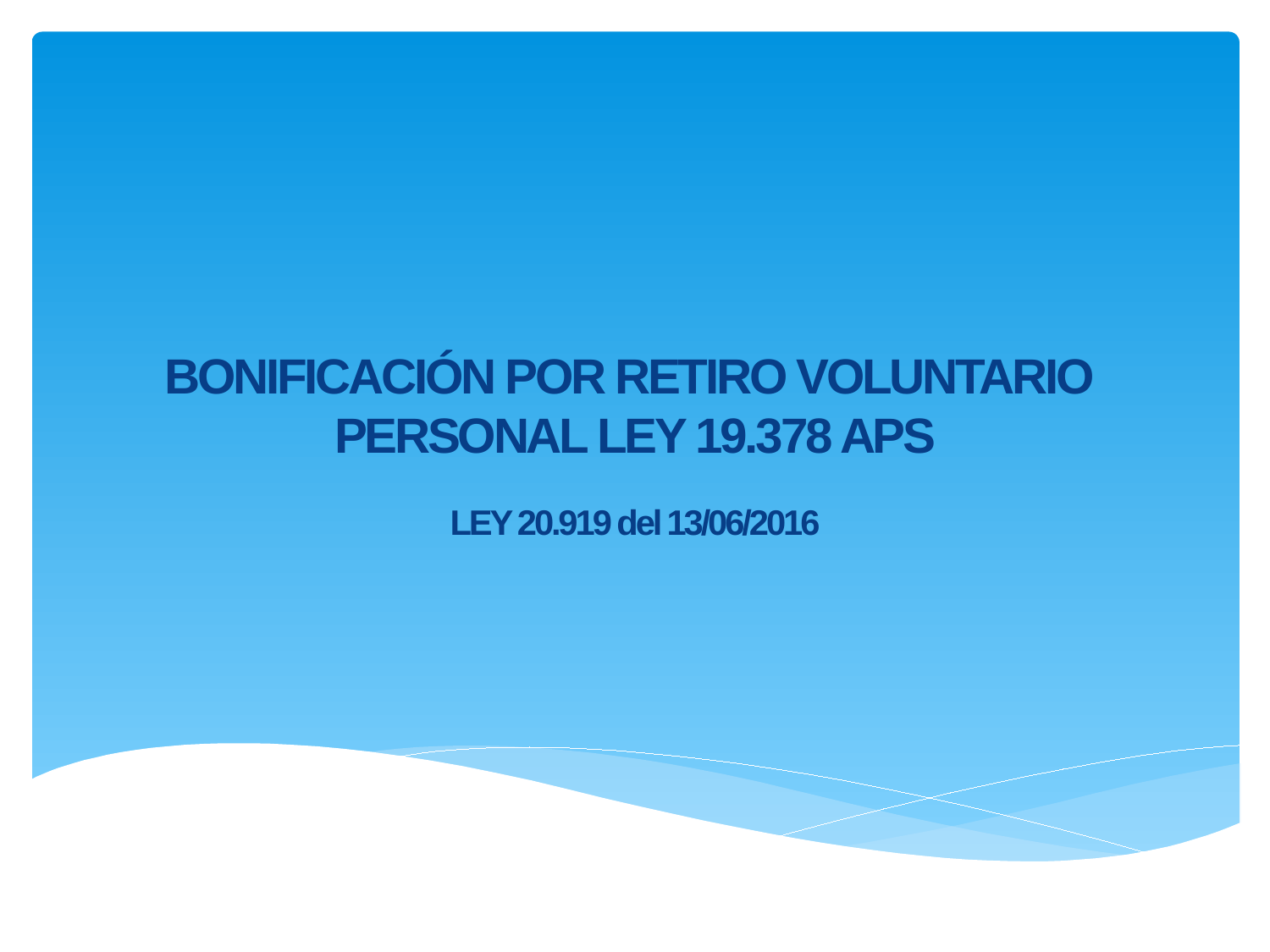

# BONIFICACIÓN POR RETIRO VOLUNTARIO PERSONAL LEY 19.378 APS
LEY 20.919 del 13/06/2016